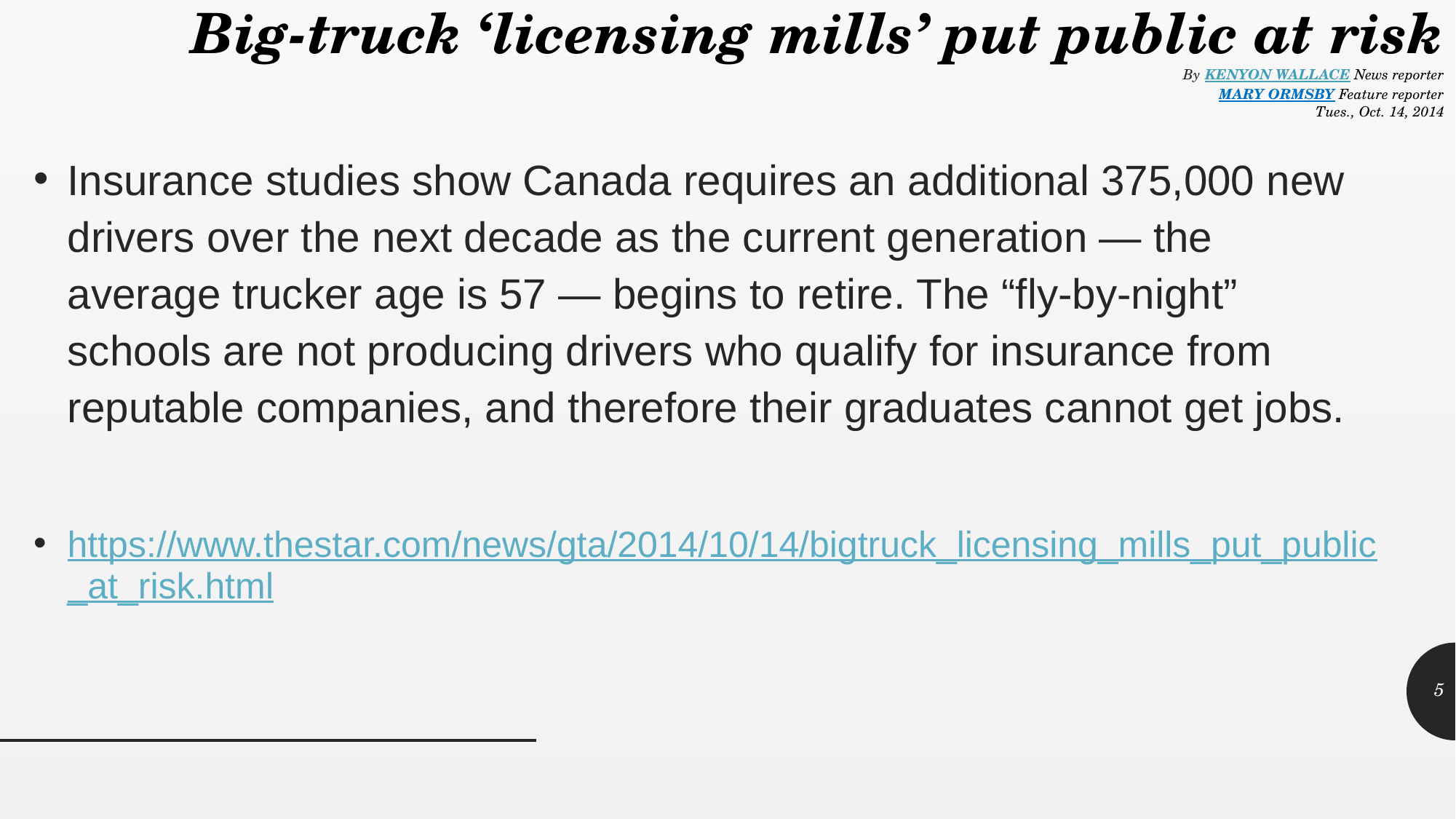

# Big-truck ‘licensing mills’ put public at risk By KENYON WALLACE News reporter MARY ORMSBY Feature reporter Tues., Oct. 14, 2014
Insurance studies show Canada requires an additional 375,000 new drivers over the next decade as the current generation — the average trucker age is 57 — begins to retire. The “fly-by-night” schools are not producing drivers who qualify for insurance from reputable companies, and therefore their graduates cannot get jobs.

https://www.thestar.com/news/gta/2014/10/14/bigtruck_licensing_mills_put_public_at_risk.html

5